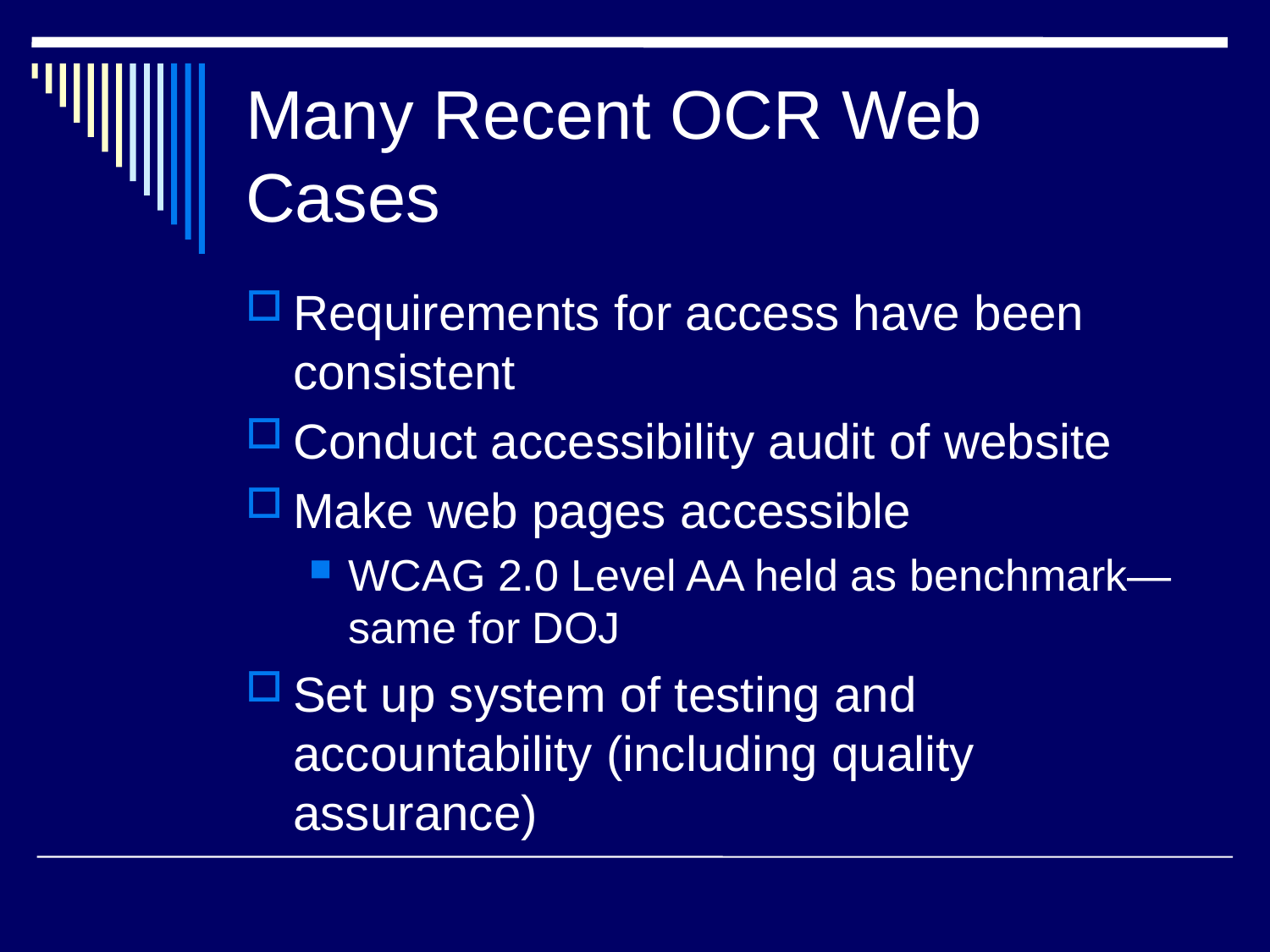

# Many Recent OCR Web Cases
Requirements for access have been consistent
Conduct accessibility audit of website
Make web pages accessible
WCAG 2.0 Level AA held as benchmark—same for DOJ
Set up system of testing and accountability (including quality assurance)